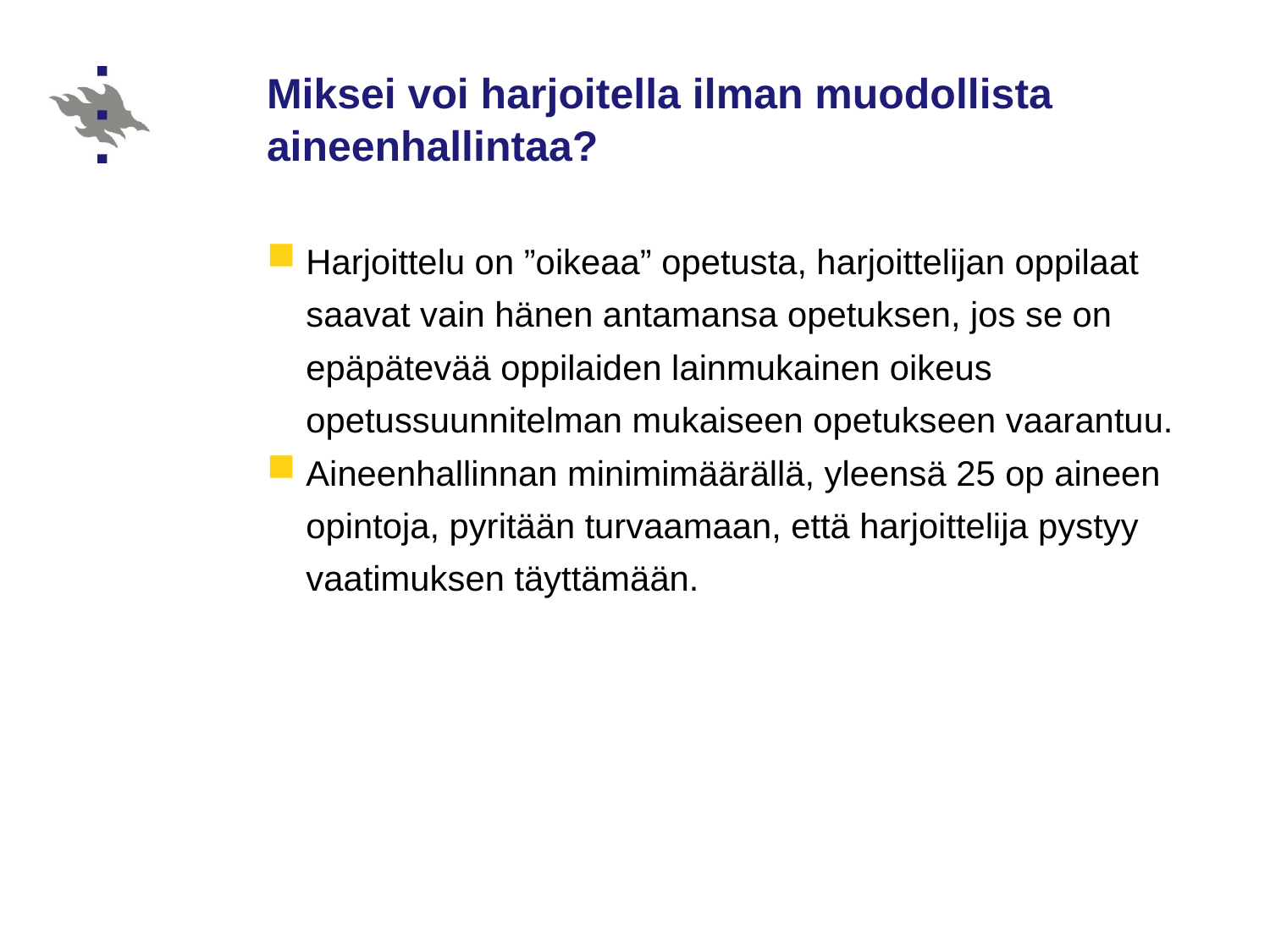

# Miksei voi harjoitella ilman muodollista aineenhallintaa?
Harjoittelu on ”oikeaa” opetusta, harjoittelijan oppilaat saavat vain hänen antamansa opetuksen, jos se on epäpätevää oppilaiden lainmukainen oikeus opetussuunnitelman mukaiseen opetukseen vaarantuu.
Aineenhallinnan minimimäärällä, yleensä 25 op aineen opintoja, pyritään turvaamaan, että harjoittelija pystyy vaatimuksen täyttämään.